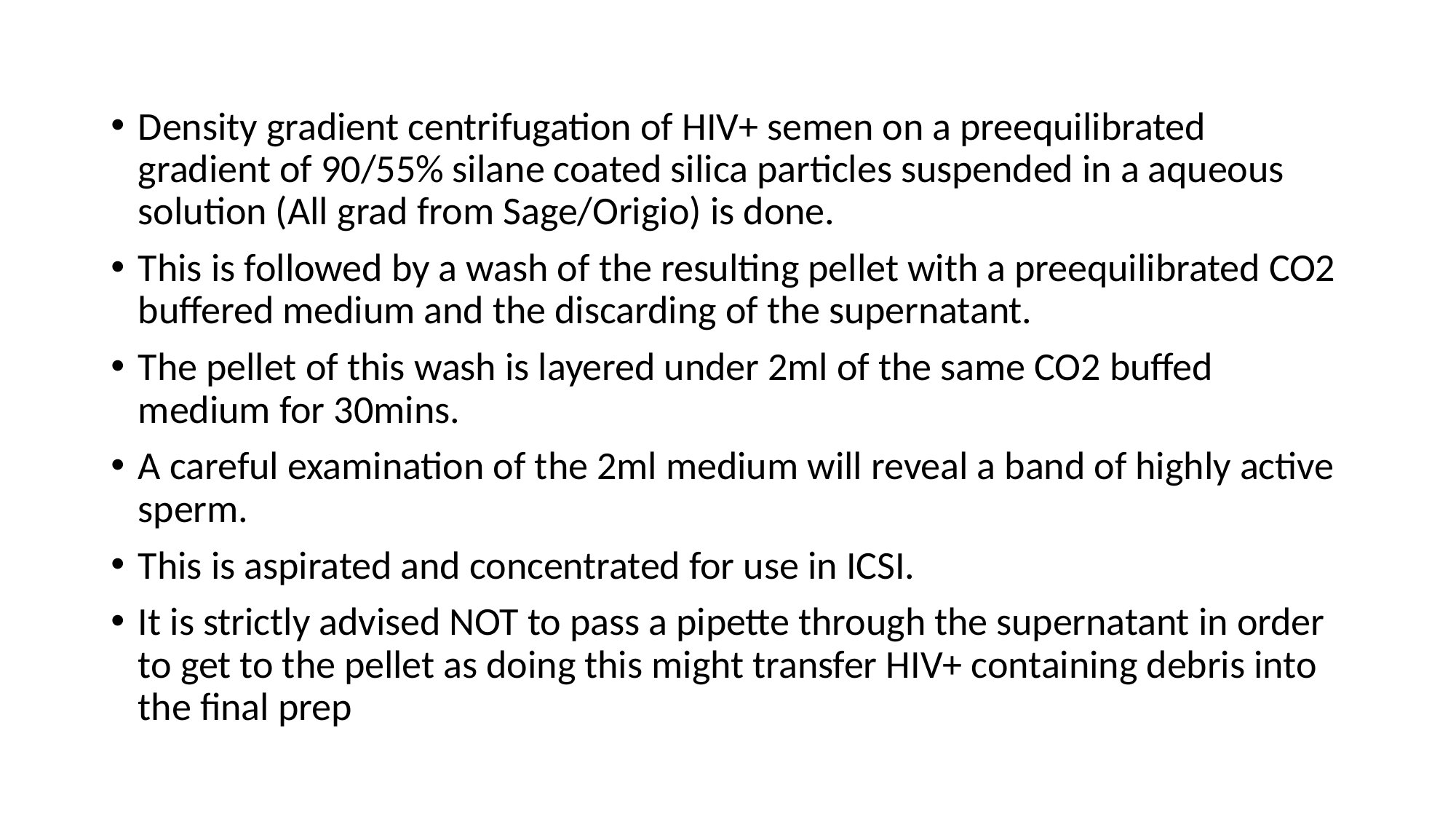

Density gradient centrifugation of HIV+ semen on a preequilibrated gradient of 90/55% silane coated silica particles suspended in a aqueous solution (All grad from Sage/Origio) is done.
This is followed by a wash of the resulting pellet with a preequilibrated CO2 buffered medium and the discarding of the supernatant.
The pellet of this wash is layered under 2ml of the same CO2 buffed medium for 30mins.
A careful examination of the 2ml medium will reveal a band of highly active sperm.
This is aspirated and concentrated for use in ICSI.
It is strictly advised NOT to pass a pipette through the supernatant in order to get to the pellet as doing this might transfer HIV+ containing debris into the final prep